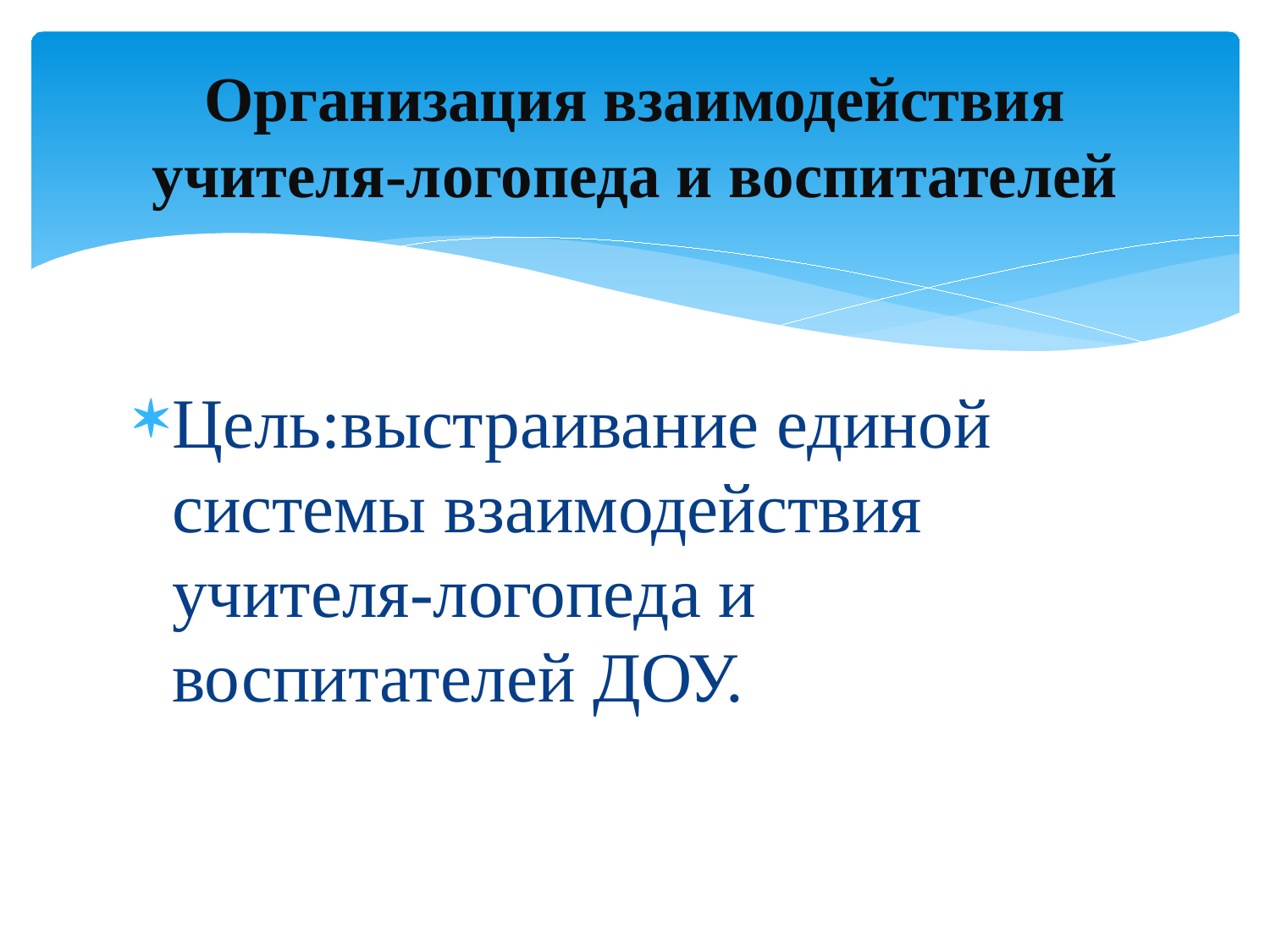

# Организация взаимодействия учителя-логопеда и воспитателей
Цель:выстраивание единой системы взаимодействия учителя-логопеда и воспитателей ДОУ.